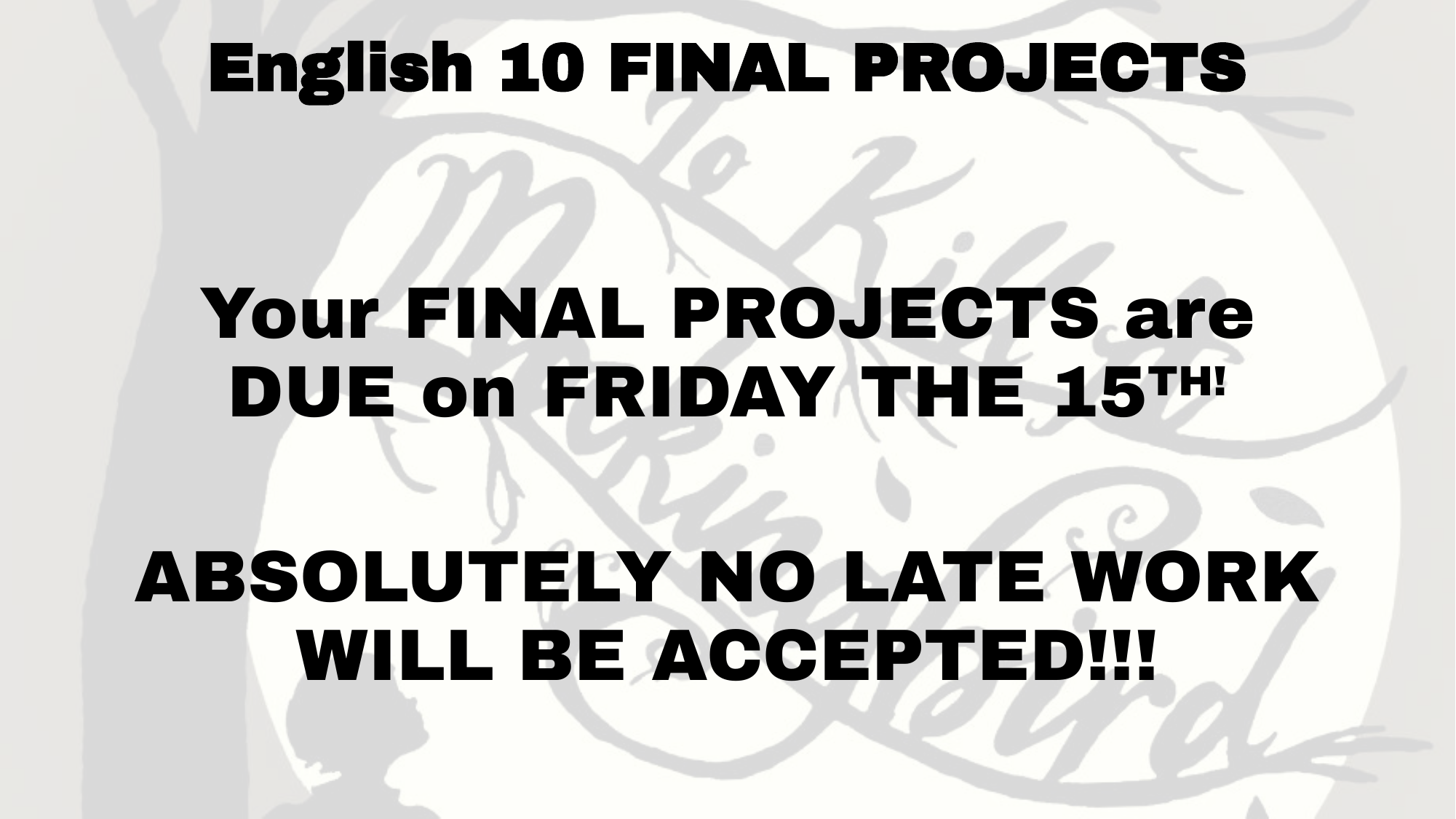

# English 10 FINAL PROJECTS

Your FINAL PROJECTS are DUE on FRIDAY THE 15TH!

ABSOLUTELY NO LATE WORK WILL BE ACCEPTED!!!